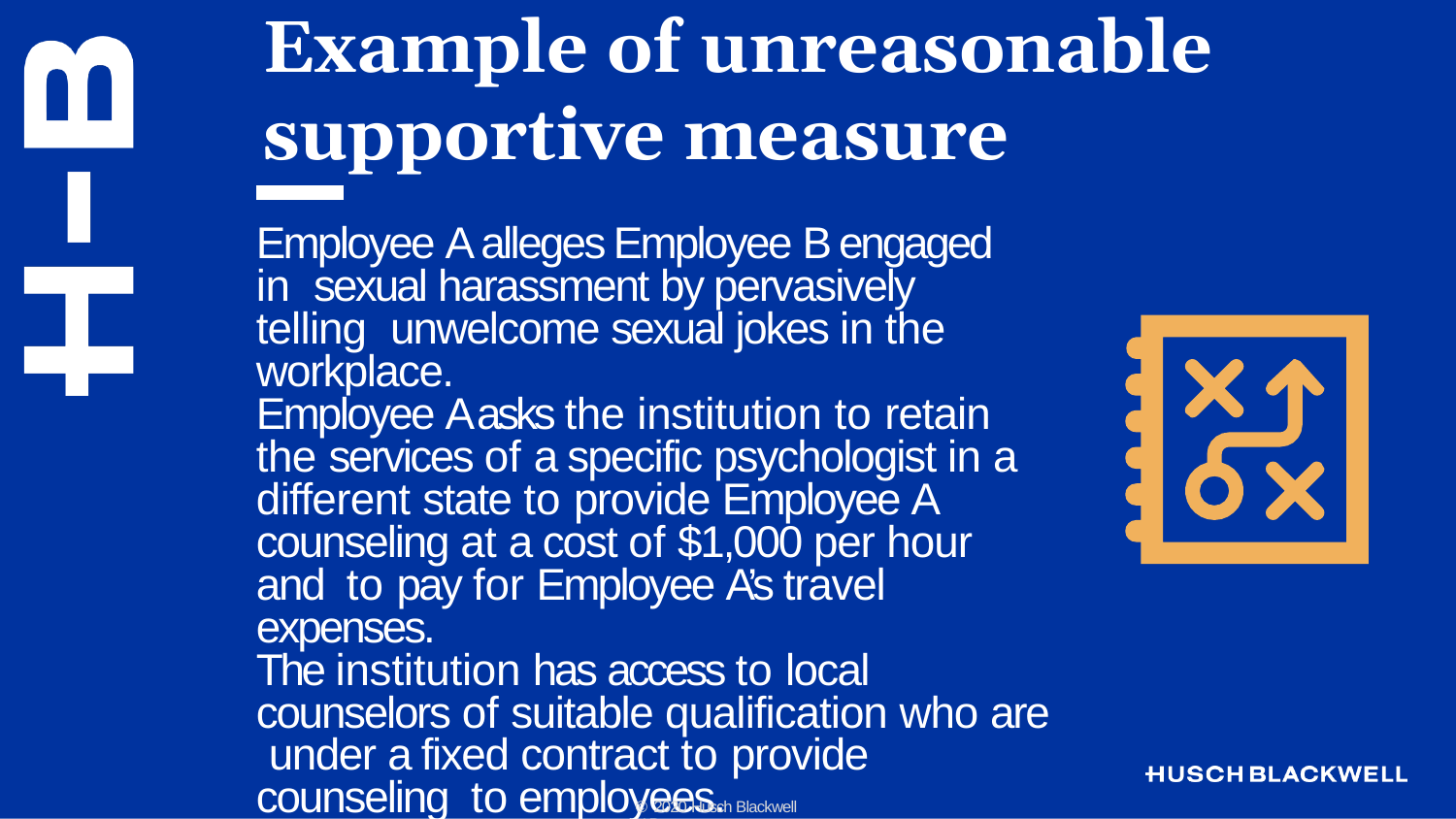

# Example of unreasonable  supportive measure

Employee A alleges Employee B engaged in  sexual harassment by pervasively telling  unwelcome sexual jokes in the workplace.
Employee A asks the institution to retain  the services of a specific psychologist in a  different state to provide Employee A  counseling at a cost of $1,000 per hour and  to pay for Employee A’s travel expenses.
The institution has access to local  counselors of suitable qualification who are  under a fixed contract to provide counseling  to employees.

© 2020 Husch Blackwell LLP